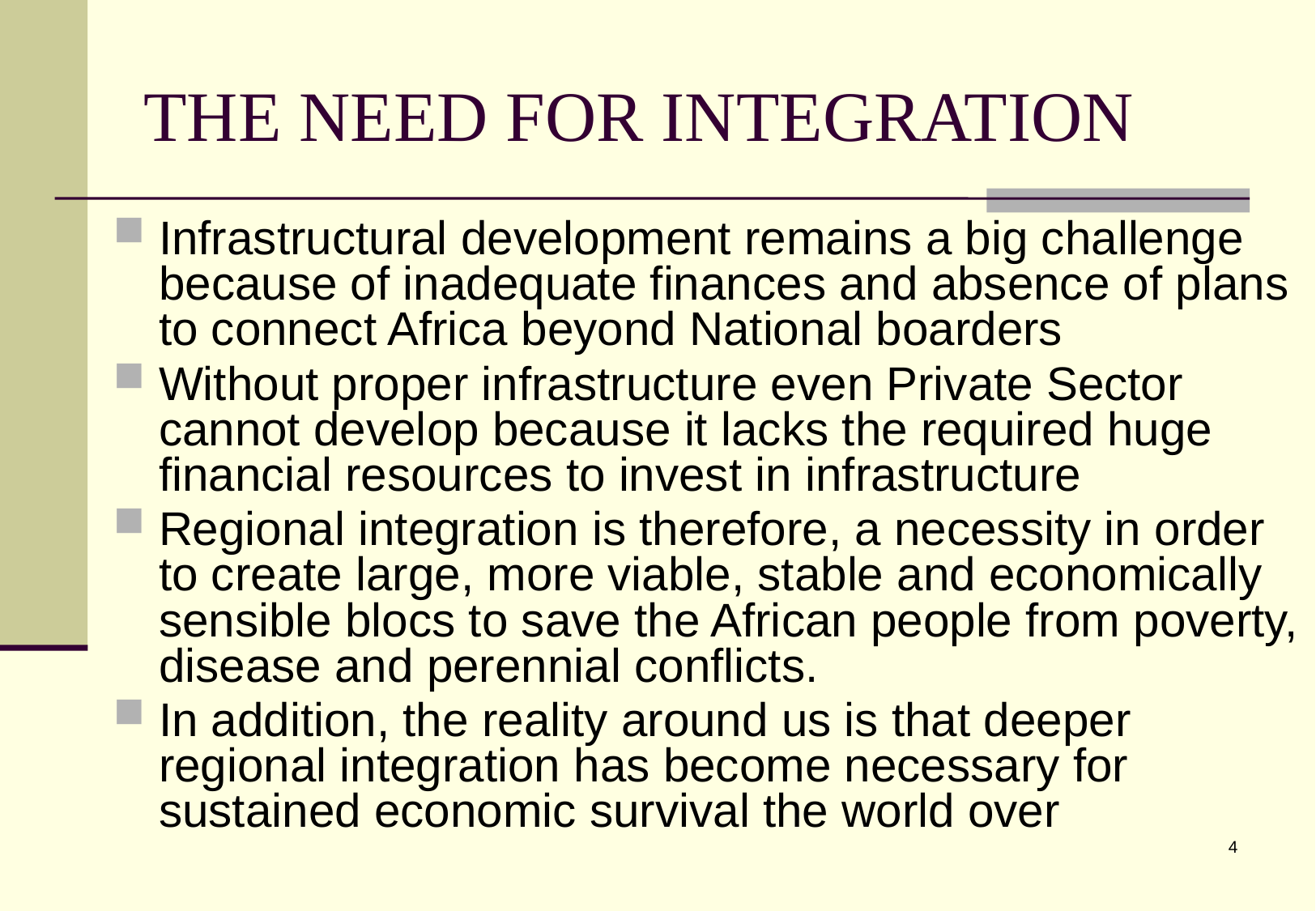

THE NEED FOR INTEGRATION
Infrastructural development remains a big challenge because of inadequate finances and absence of plans to connect Africa beyond National boarders
Without proper infrastructure even Private Sector cannot develop because it lacks the required huge financial resources to invest in infrastructure
Regional integration is therefore, a necessity in order to create large, more viable, stable and economically sensible blocs to save the African people from poverty, disease and perennial conflicts.
In addition, the reality around us is that deeper regional integration has become necessary for sustained economic survival the world over
4